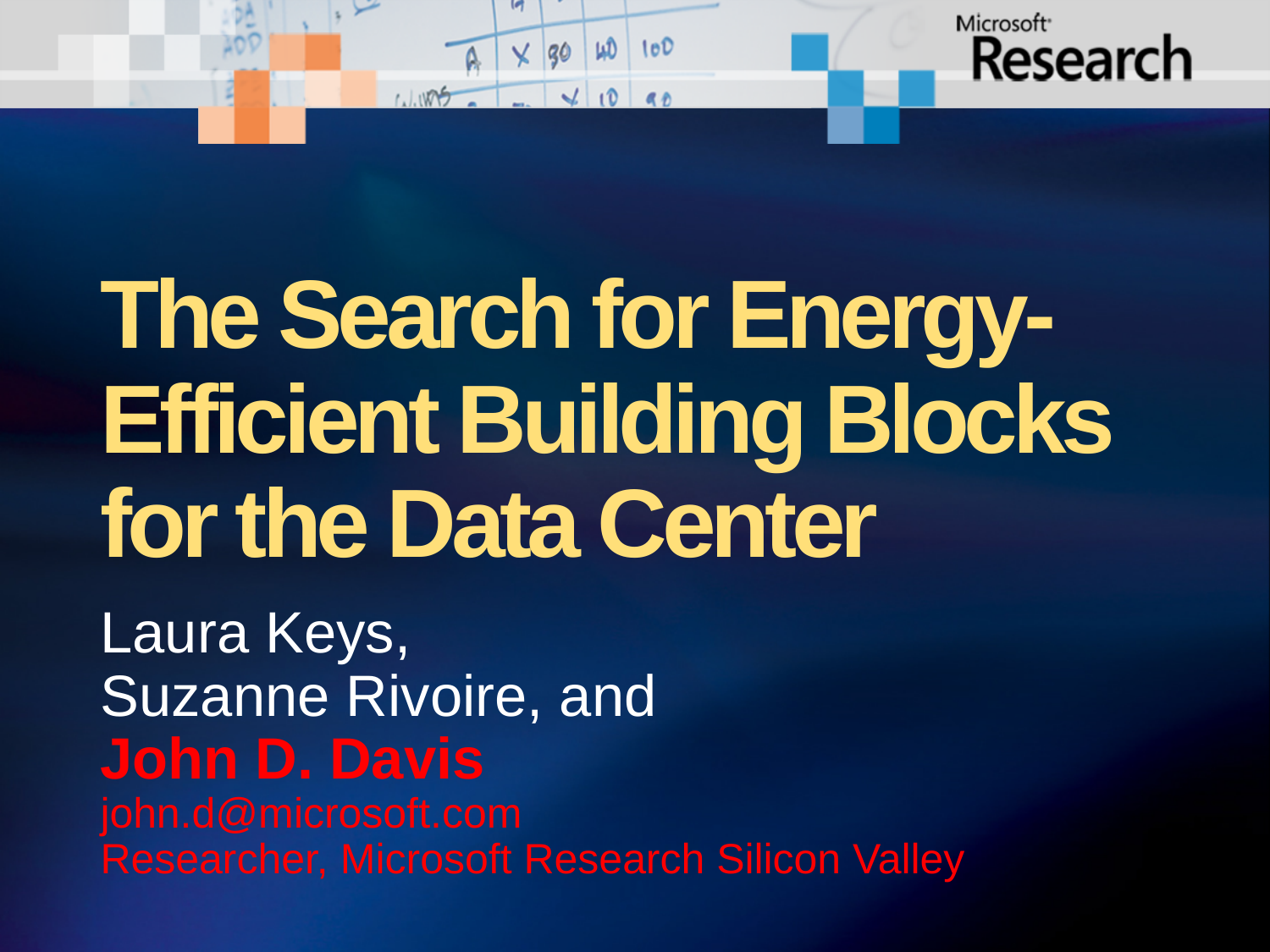

# The Search for Energy-Efficient Building Blocks for the Data Center
Laura Keys,
Suzanne Rivoire, and
John D. Davis
john.d@microsoft.com
Researcher, Microsoft Research Silicon Valley